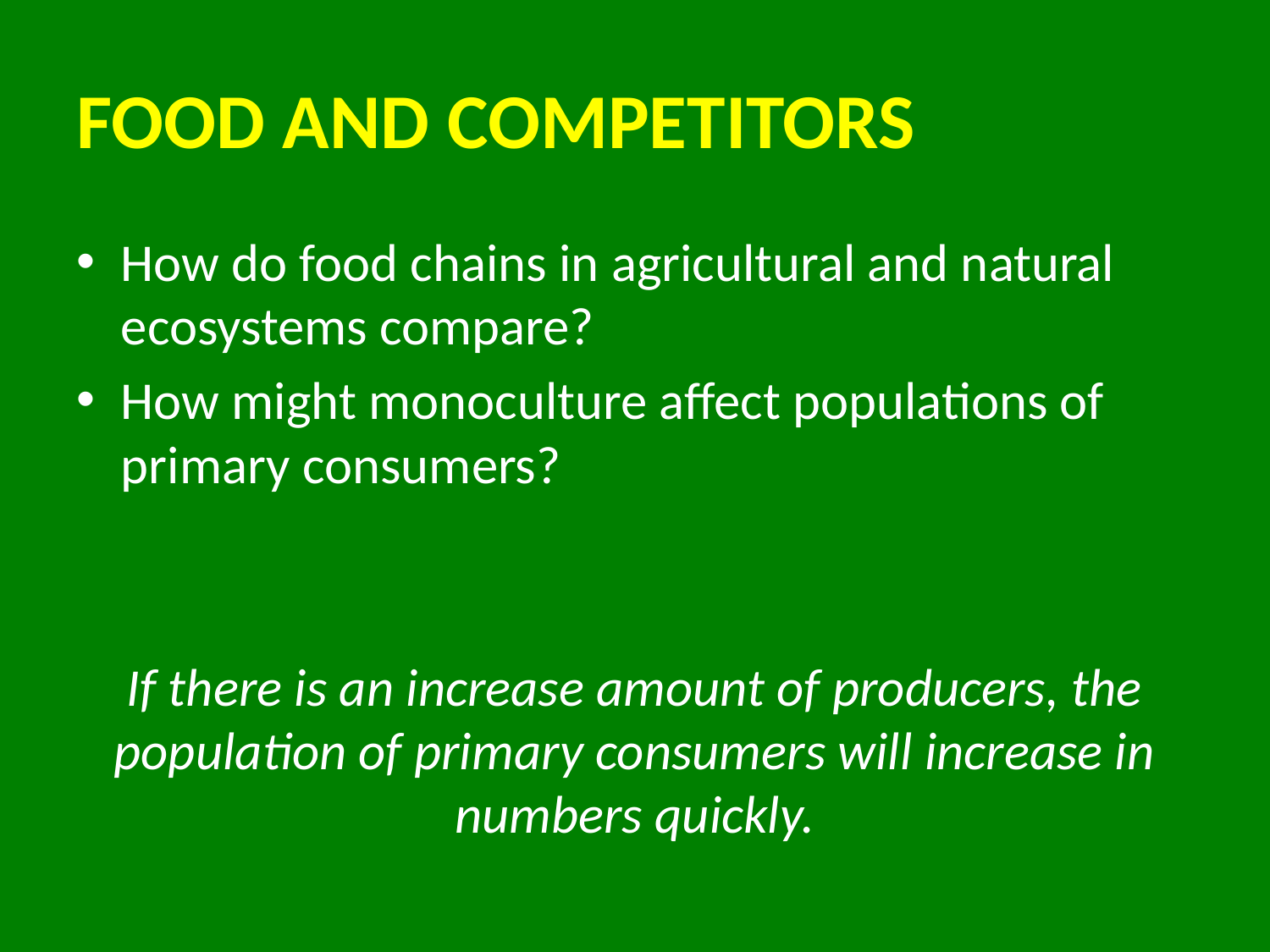

# FOOD AND COMPETITORS
How do food chains in agricultural and natural ecosystems compare?
How might monoculture affect populations of primary consumers?

If there is an increase amount of producers, the population of primary consumers will increase in numbers quickly.